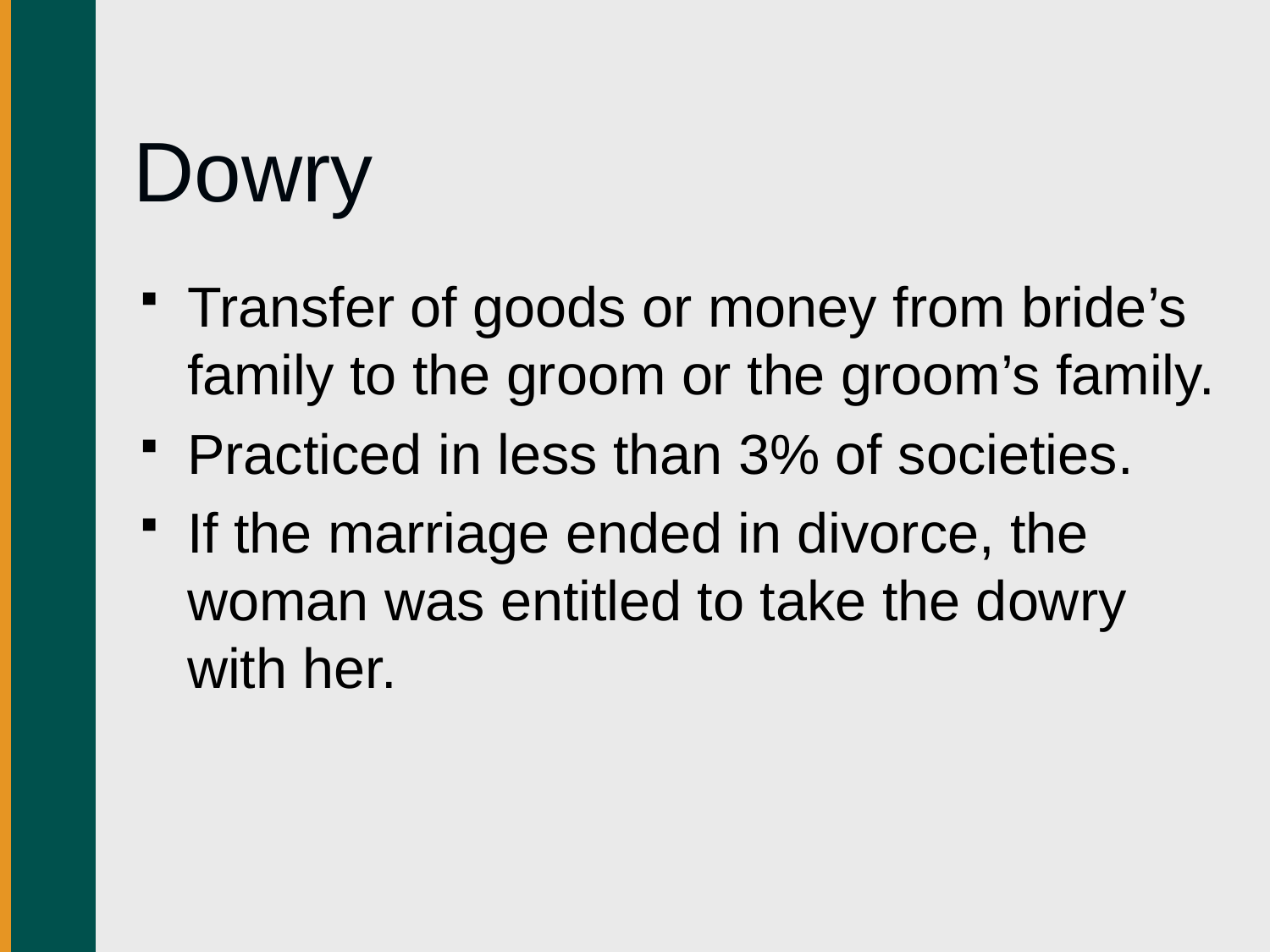

# Dowry
Transfer of goods or money from bride’s family to the groom or the groom’s family.
Practiced in less than 3% of societies.
If the marriage ended in divorce, the woman was entitled to take the dowry with her.